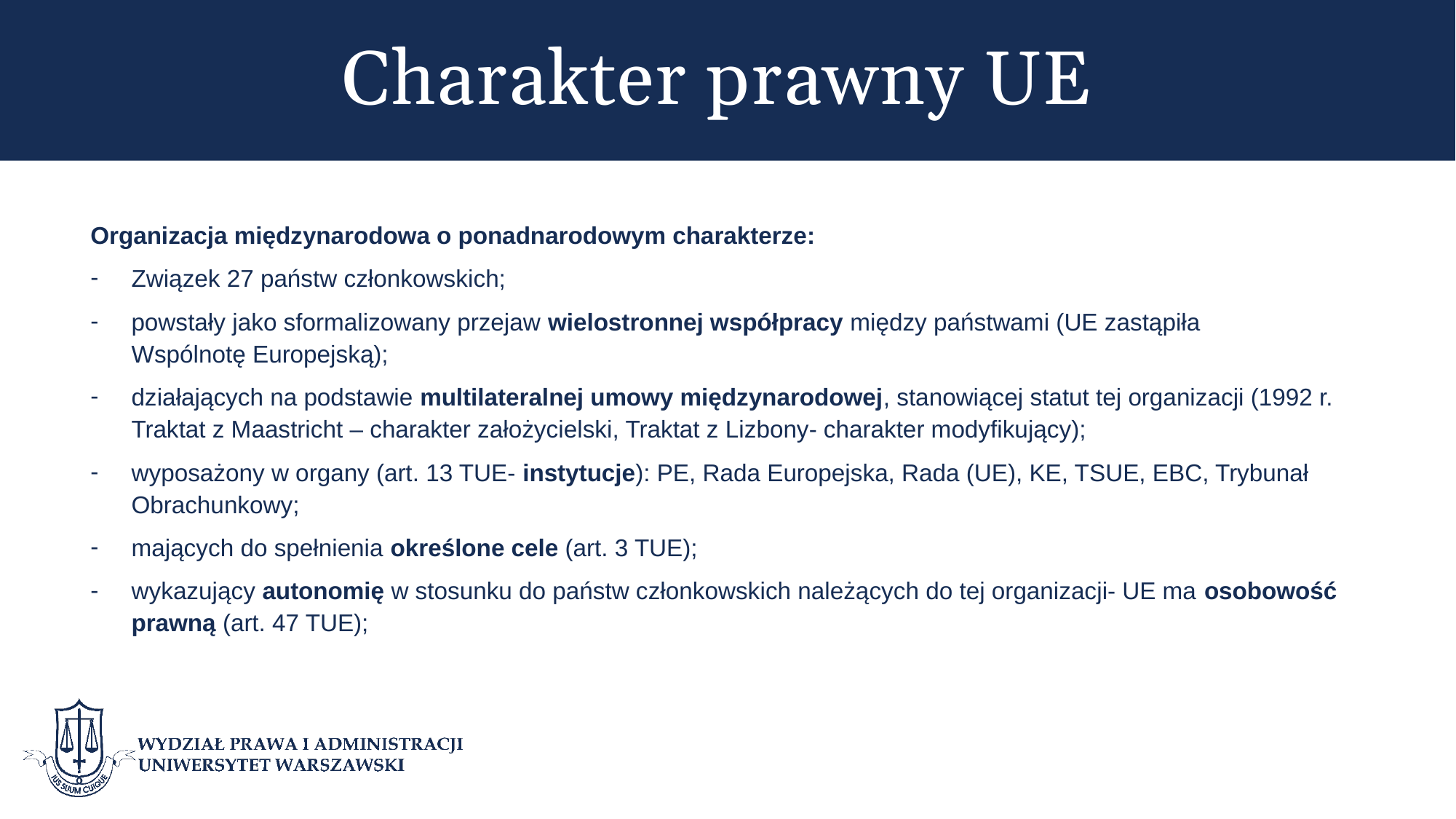

# Charakter prawny UE
Organizacja międzynarodowa o ponadnarodowym charakterze:
Związek 27 państw członkowskich;
powstały jako sformalizowany przejaw wielostronnej współpracy między państwami (UE zastąpiła Wspólnotę Europejską);
działających na podstawie multilateralnej umowy międzynarodowej, stanowiącej statut tej organizacji (1992 r. Traktat z Maastricht – charakter założycielski, Traktat z Lizbony- charakter modyfikujący);
wyposażony w organy (art. 13 TUE- instytucje): PE, Rada Europejska, Rada (UE), KE, TSUE, EBC, Trybunał Obrachunkowy;
mających do spełnienia określone cele (art. 3 TUE);
wykazujący autonomię w stosunku do państw członkowskich należących do tej organizacji- UE ma osobowość prawną (art. 47 TUE);